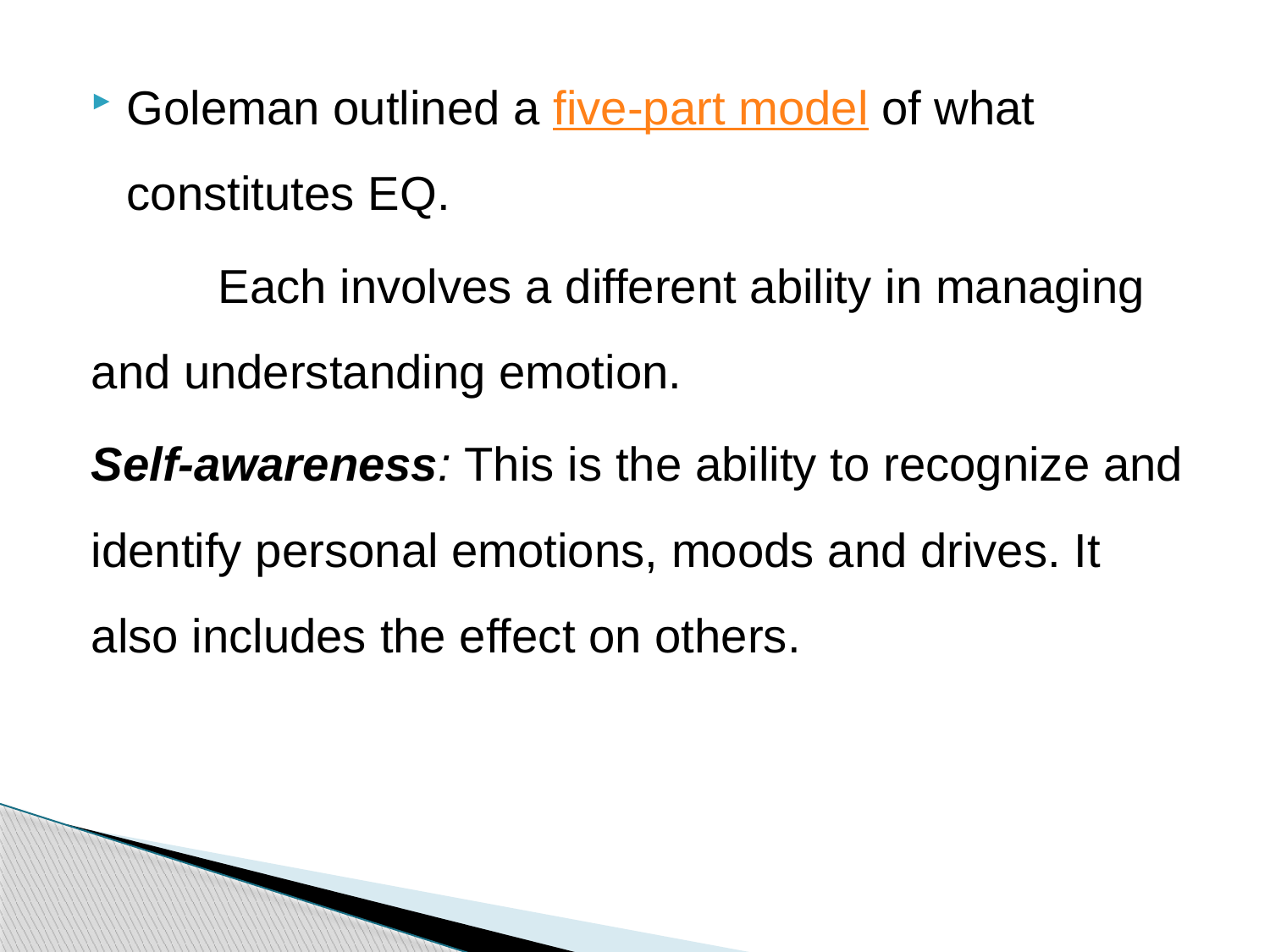

Goleman outlined a five-part model of what constitutes EQ.
	Each involves a different ability in managing and understanding emotion.
Self-awareness: This is the ability to recognize and identify personal emotions, moods and drives. It also includes the effect on others.